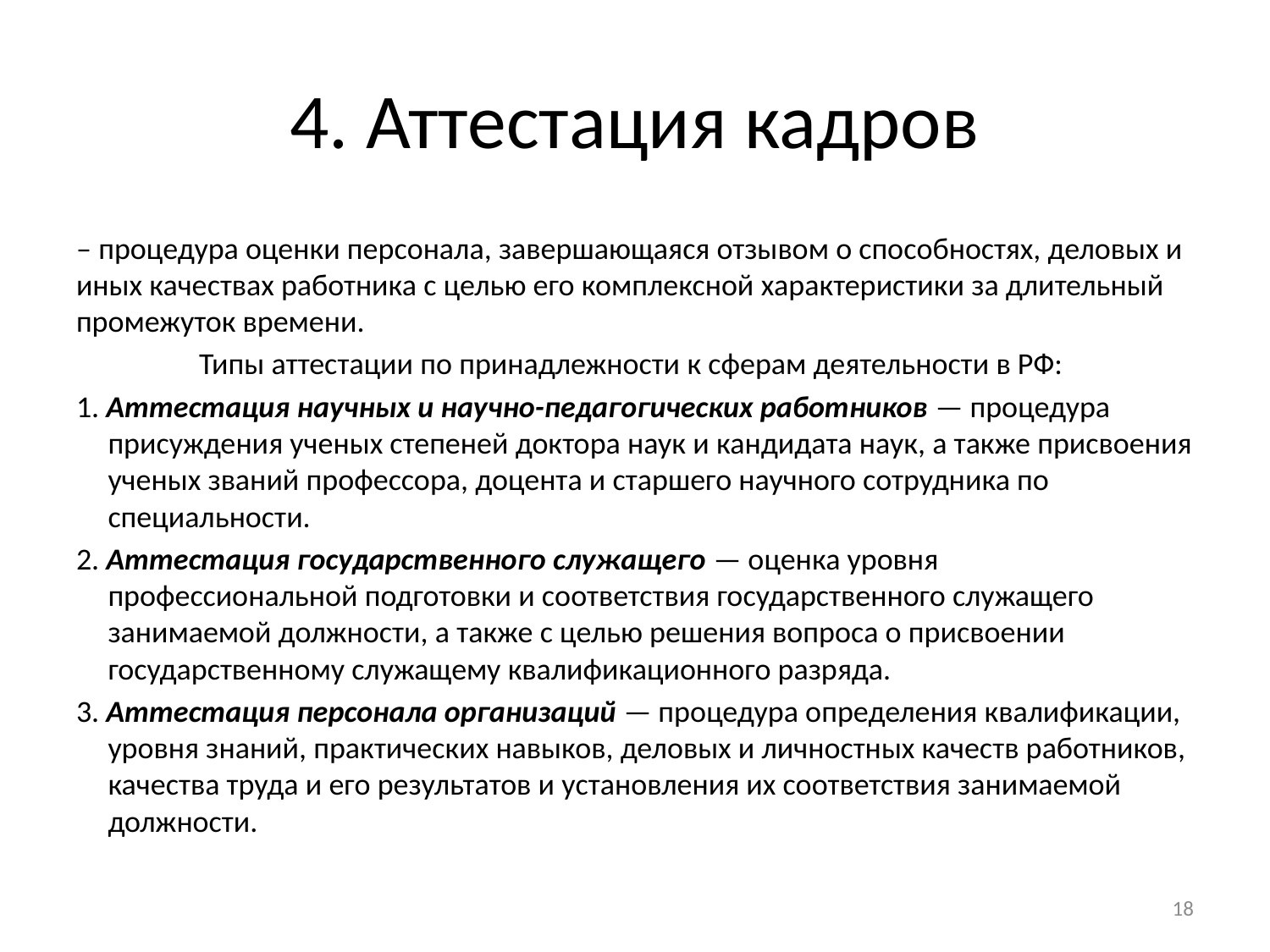

# 4. Аттестация кадров
– процедура оценки персонала, завершающаяся отзывом о способностях, деловых и иных качествах работника с целью его комплексной характеристики за длительный промежуток времени.
Типы аттестации по принадлежности к сферам деятельности в РФ:
1. Аттестация научных и научно-педагогических работников — процедура присуждения ученых степеней доктора наук и кандидата наук, а также присвоения ученых званий профессора, доцента и старшего научного сотрудника по специальности.
2. Аттестация государственного служащего — оценка уровня профессиональной подготовки и соответствия государственного служащего занимаемой должности, а также с целью решения вопроса о присвоении государственному служащему квалификационного разряда.
3. Аттестация персонала организаций — процедура определения квалификации, уровня знаний, практических навыков, деловых и личностных качеств работников, качества труда и его результатов и установления их соответствия занимаемой должности.

18